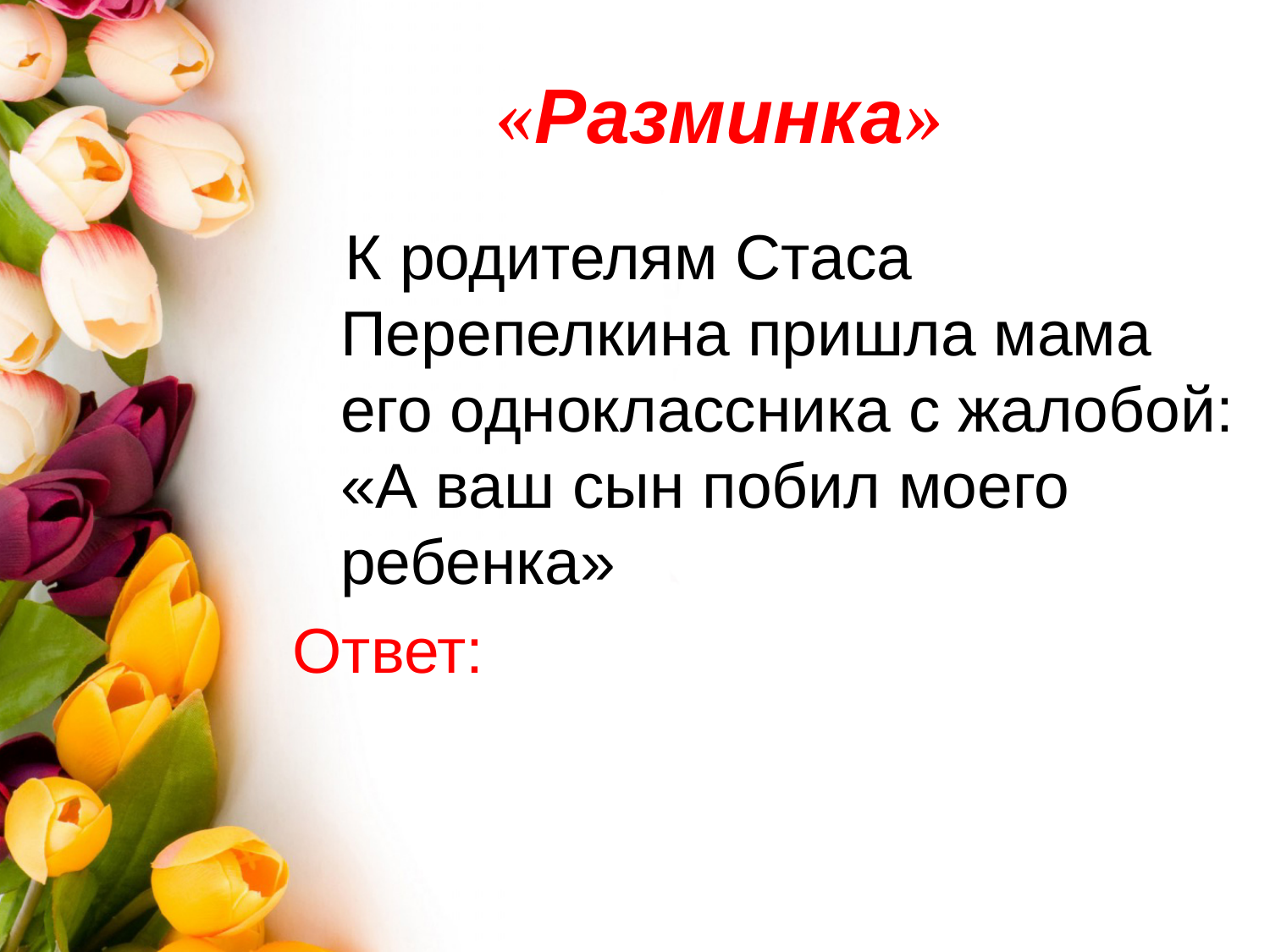

«Разминка»
   К родителям Стаса Перепелкина пришла мама его одноклассника с жалобой: «А ваш сын побил моего ребенка»
Ответ: